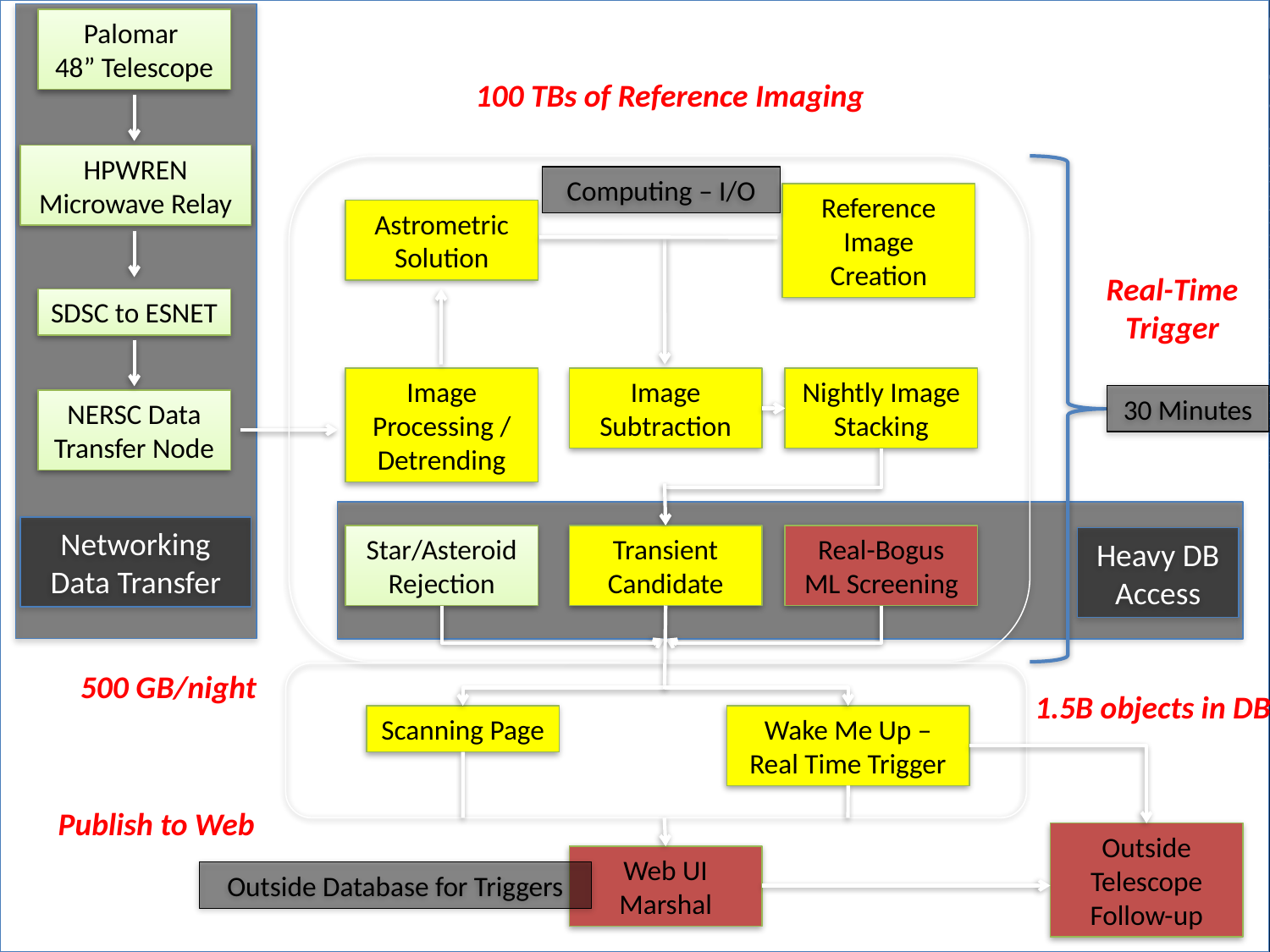

Palomar
48” Telescope
100 TBs of Reference Imaging
HPWREN Microwave Relay

Computing – I/O
Reference Image Creation
Astrometric Solution
Real-Time
Trigger
SDSC to ESNET
Image Processing / Detrending
Image Subtraction
Nightly Image Stacking
30 Minutes
NERSC Data Transfer Node

Networking Data Transfer
Star/Asteroid Rejection
Transient Candidate
Real-Bogus ML Screening
Heavy DB Access
500 GB/night

1.5B objects in DB
Scanning Page
Wake Me Up – Real Time Trigger
Publish to Web
Outside Telescope Follow-up
Web UI Marshal
Outside Database for Triggers